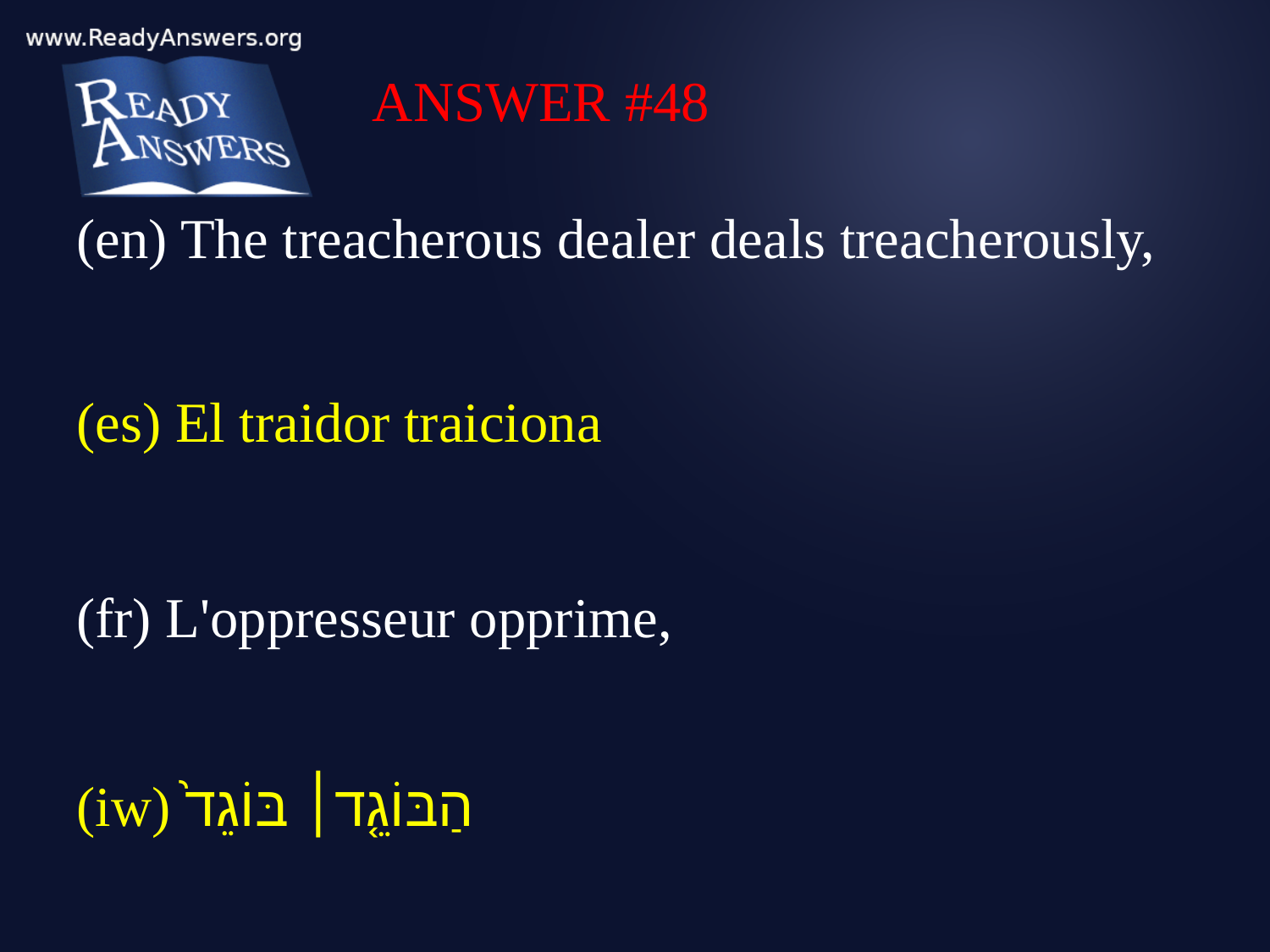

ANSWER #48
(en) The treacherous dealer deals treacherously,
(es) El traidor traiciona
(fr) L'oppresseur opprime,
(iw) הַבּוֹגֵ֤ד׀ בּוֹגֵד֙